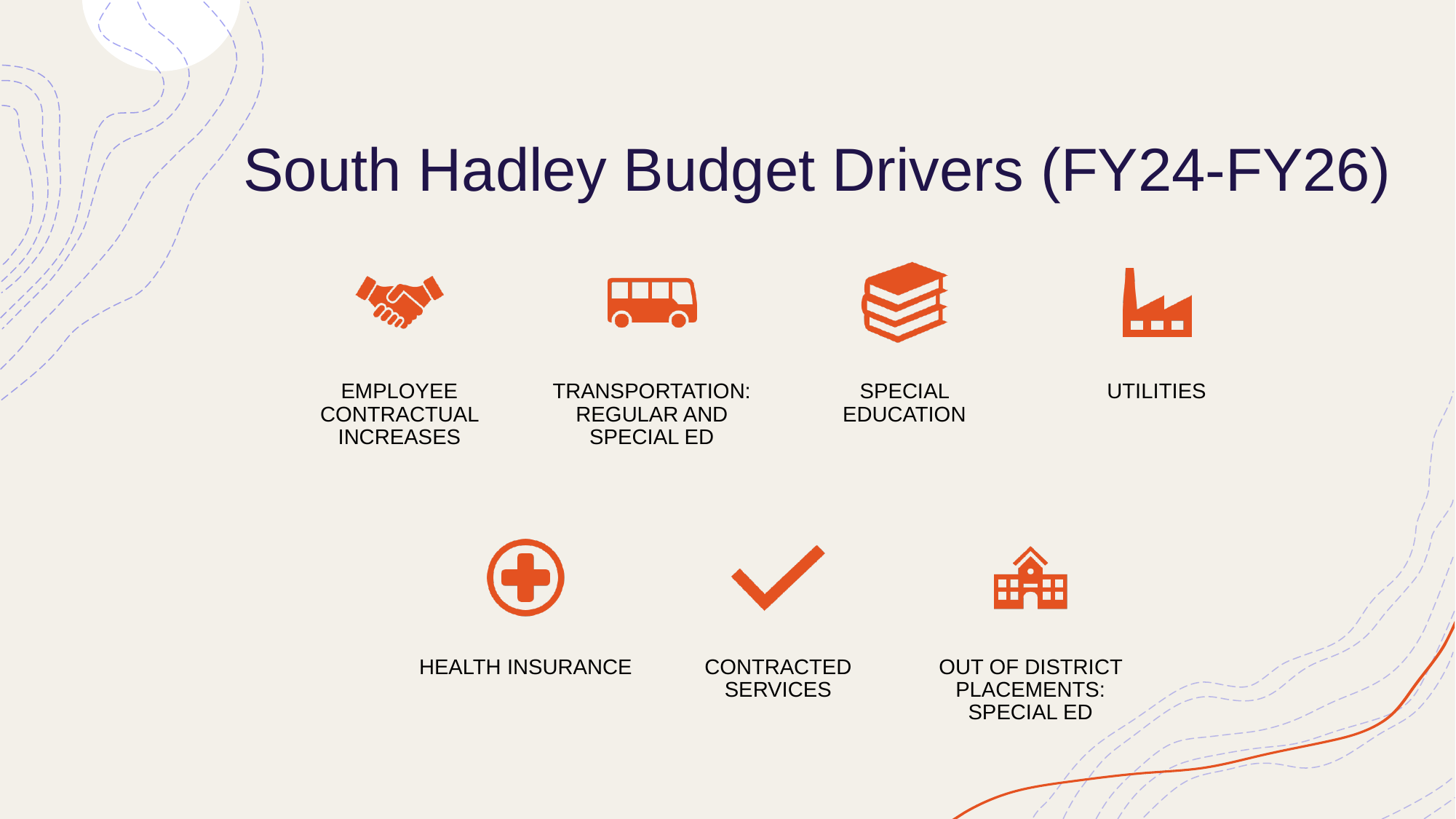

# South Hadley Budget Drivers (FY24-FY26)
EMPLOYEE CONTRACTUAL INCREASES
TRANSPORTATION: REGULAR AND SPECIAL ED
SPECIAL EDUCATION
UTILITIES
HEALTH INSURANCE
CONTRACTED SERVICES
OUT OF DISTRICT PLACEMENTS: SPECIAL ED